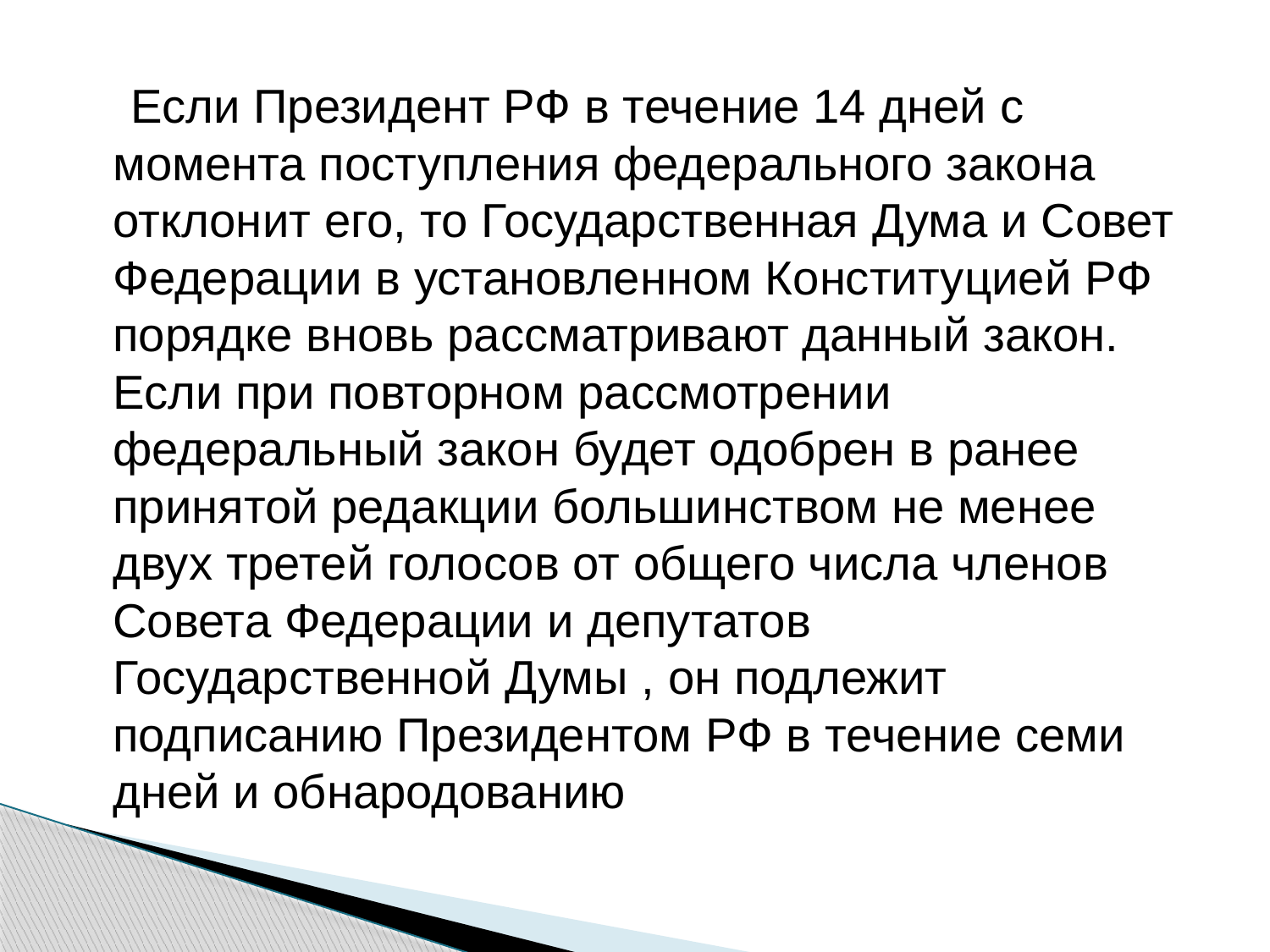

Если Президент РФ в течение 14 дней с момента поступления федерального закона отклонит его, то Государственная Дума и Совет Федерации в установленном Конституцией РФ порядке вновь рассматривают данный закон. Если при повторном рассмотрении федеральный закон будет одобрен в ранее принятой редакции большинством не менее двух третей голосов от общего числа членов Совета Федерации и депутатов Государственной Думы , он подлежит подписанию Президентом РФ в течение семи дней и обнародованию